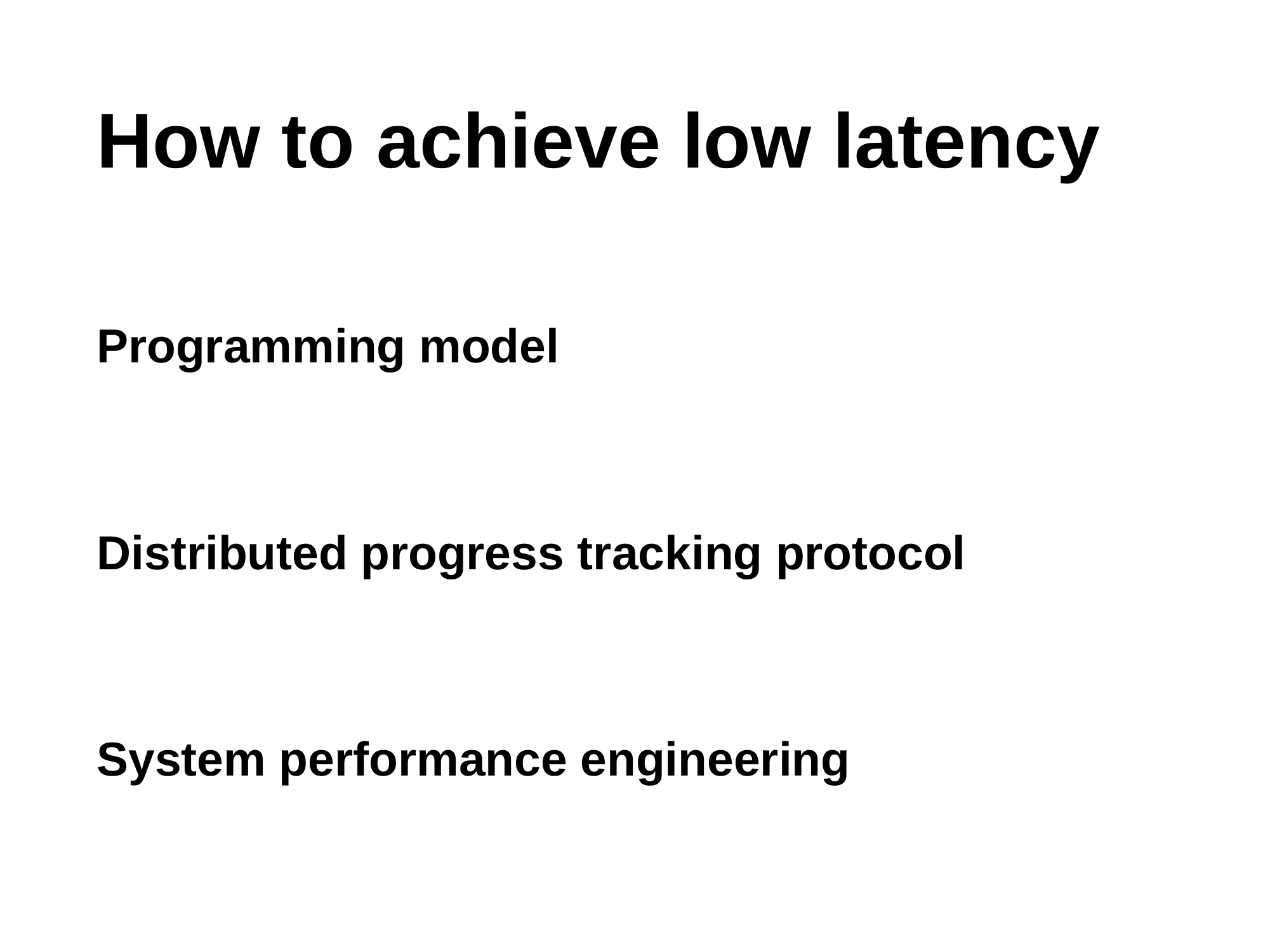

# How to achieve low latency
Programming model

Distributed progress tracking protocol

System performance engineering